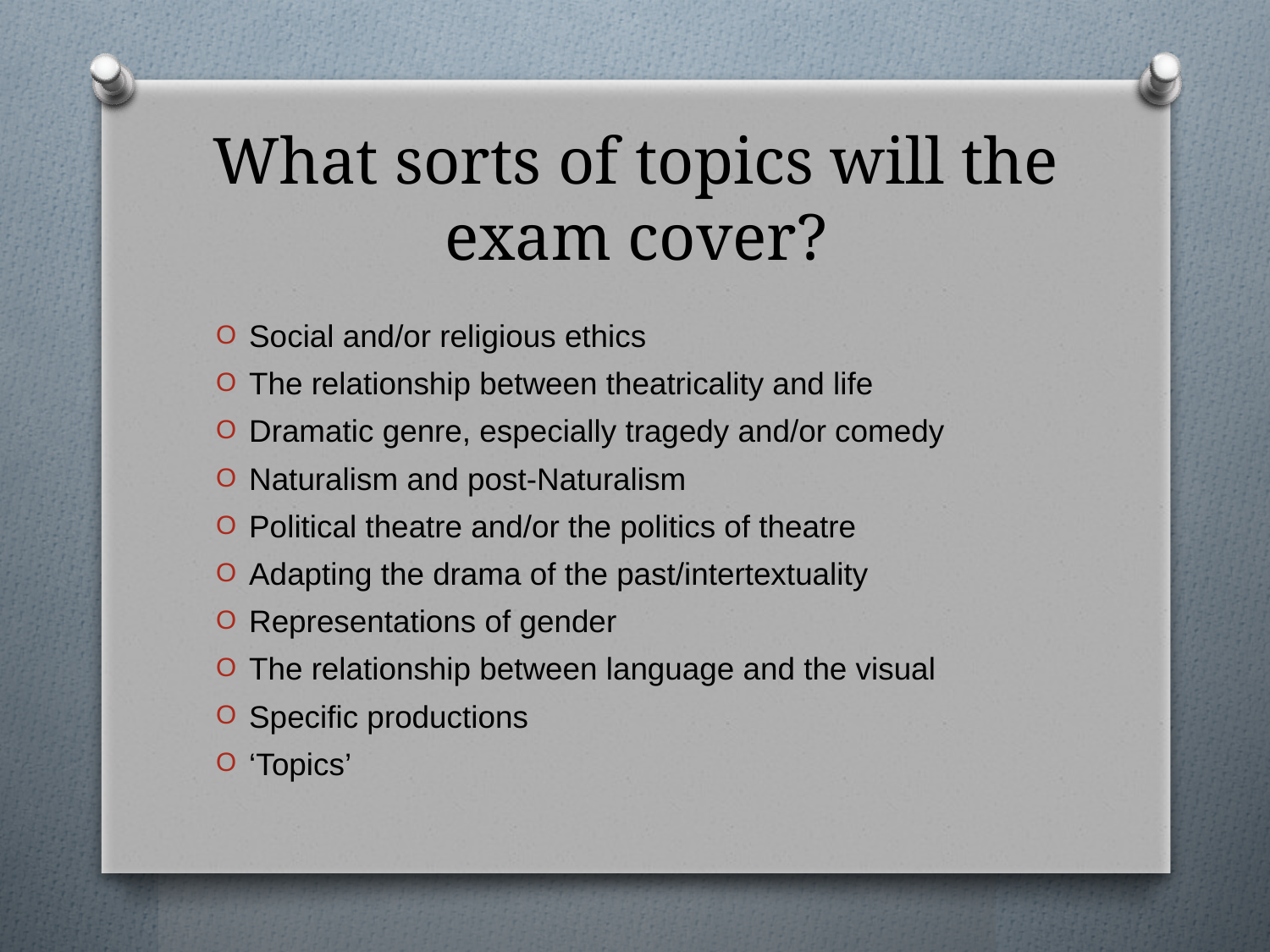

# What sorts of topics will the exam cover?
Social and/or religious ethics
The relationship between theatricality and life
Dramatic genre, especially tragedy and/or comedy
Naturalism and post-Naturalism
Political theatre and/or the politics of theatre
Adapting the drama of the past/intertextuality
Representations of gender
The relationship between language and the visual
Specific productions
‘Topics’